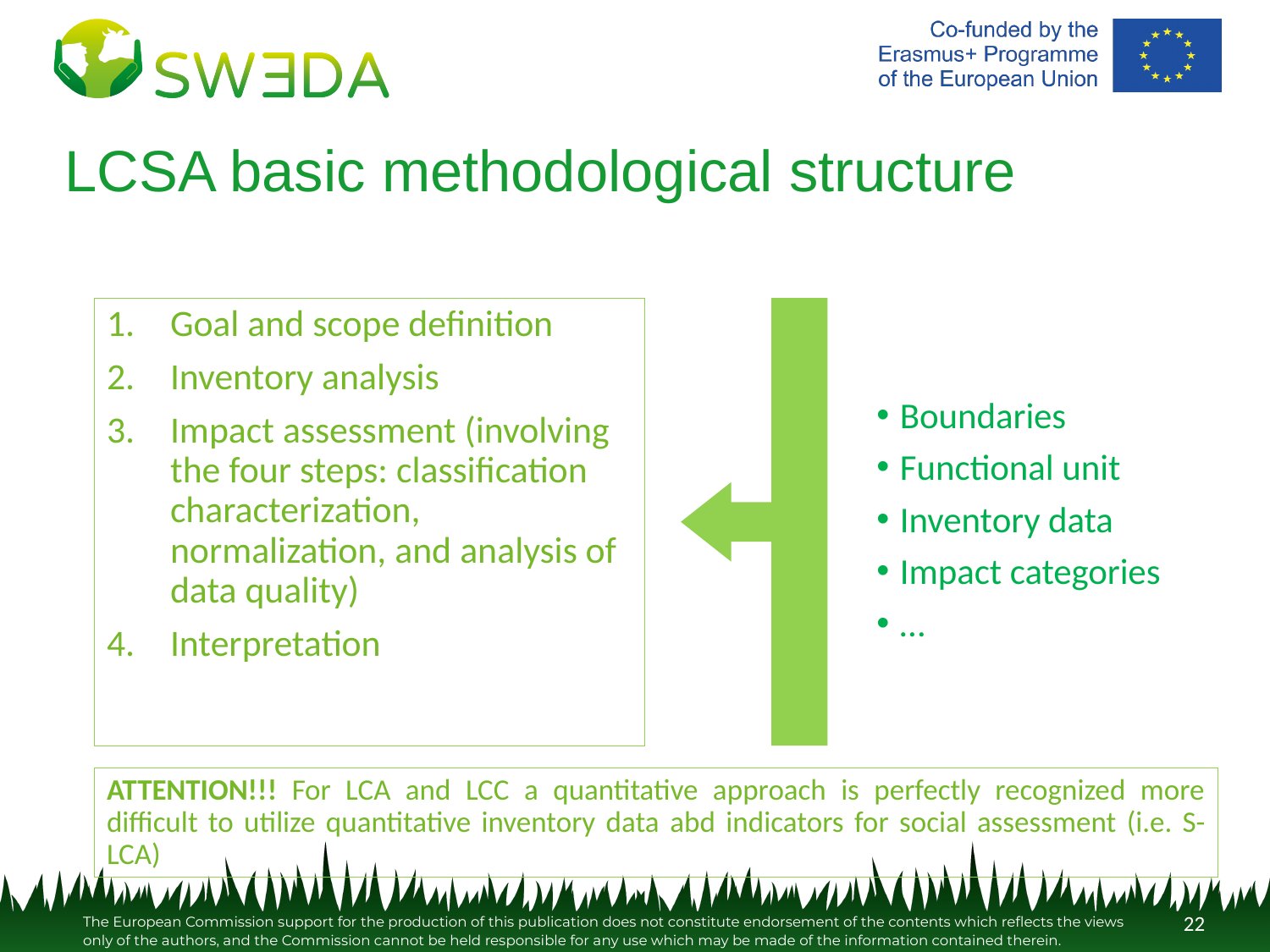

# LCSA basic methodological structure
Goal and scope definition
Inventory analysis
Impact assessment (involving the four steps: classification characterization, normalization, and analysis of data quality)
Interpretation

Boundaries
Functional unit
Inventory data
Impact categories
…

ATTENTION!!! For LCA and LCC a quantitative approach is perfectly recognized more difficult to utilize quantitative inventory data abd indicators for social assessment (i.e. S-LCA)
22